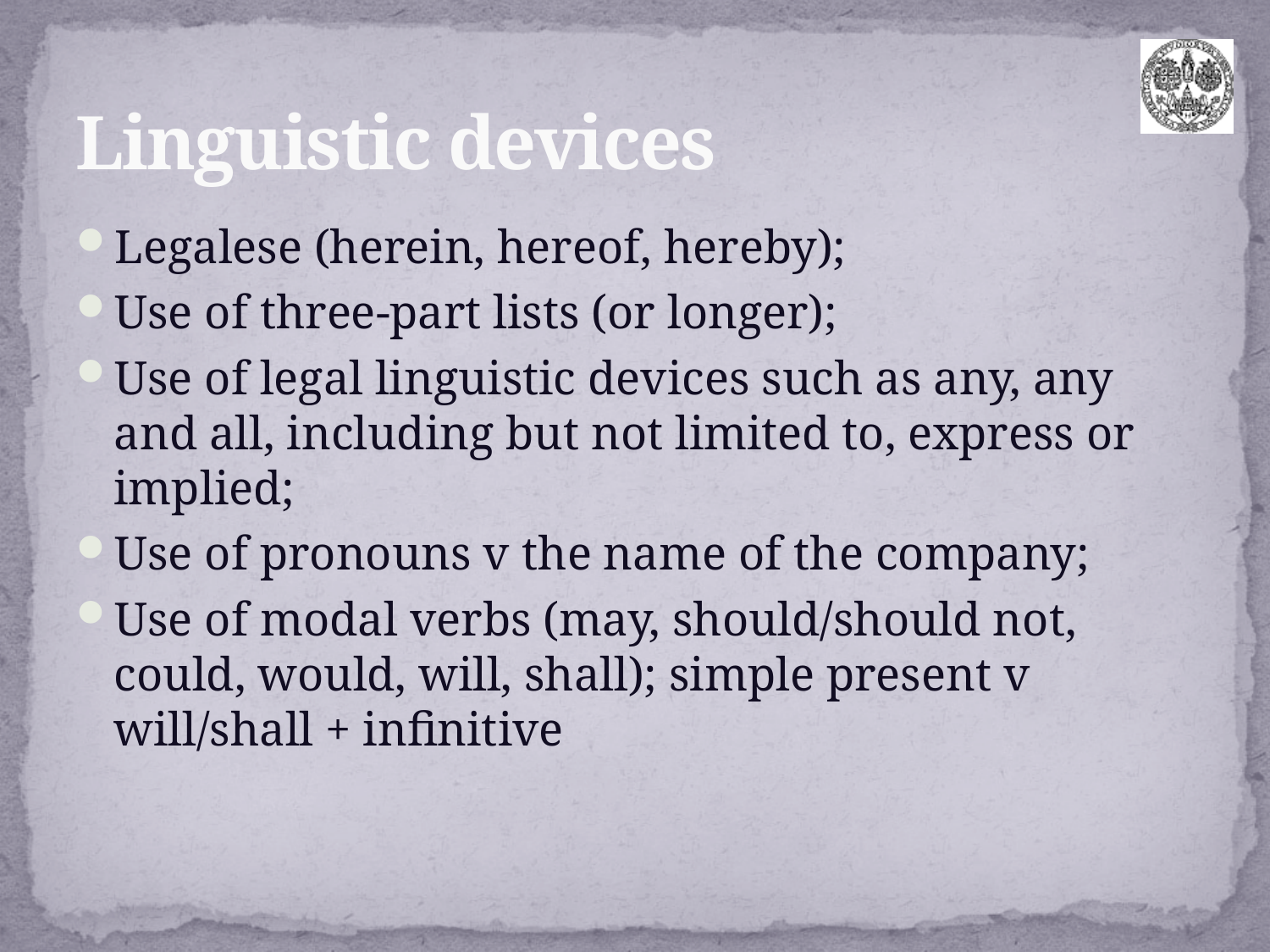

# Linguistic devices
Legalese (herein, hereof, hereby);
Use of three-part lists (or longer);
Use of legal linguistic devices such as any, any and all, including but not limited to, express or implied;
Use of pronouns v the name of the company;
Use of modal verbs (may, should/should not, could, would, will, shall); simple present v will/shall + infinitive